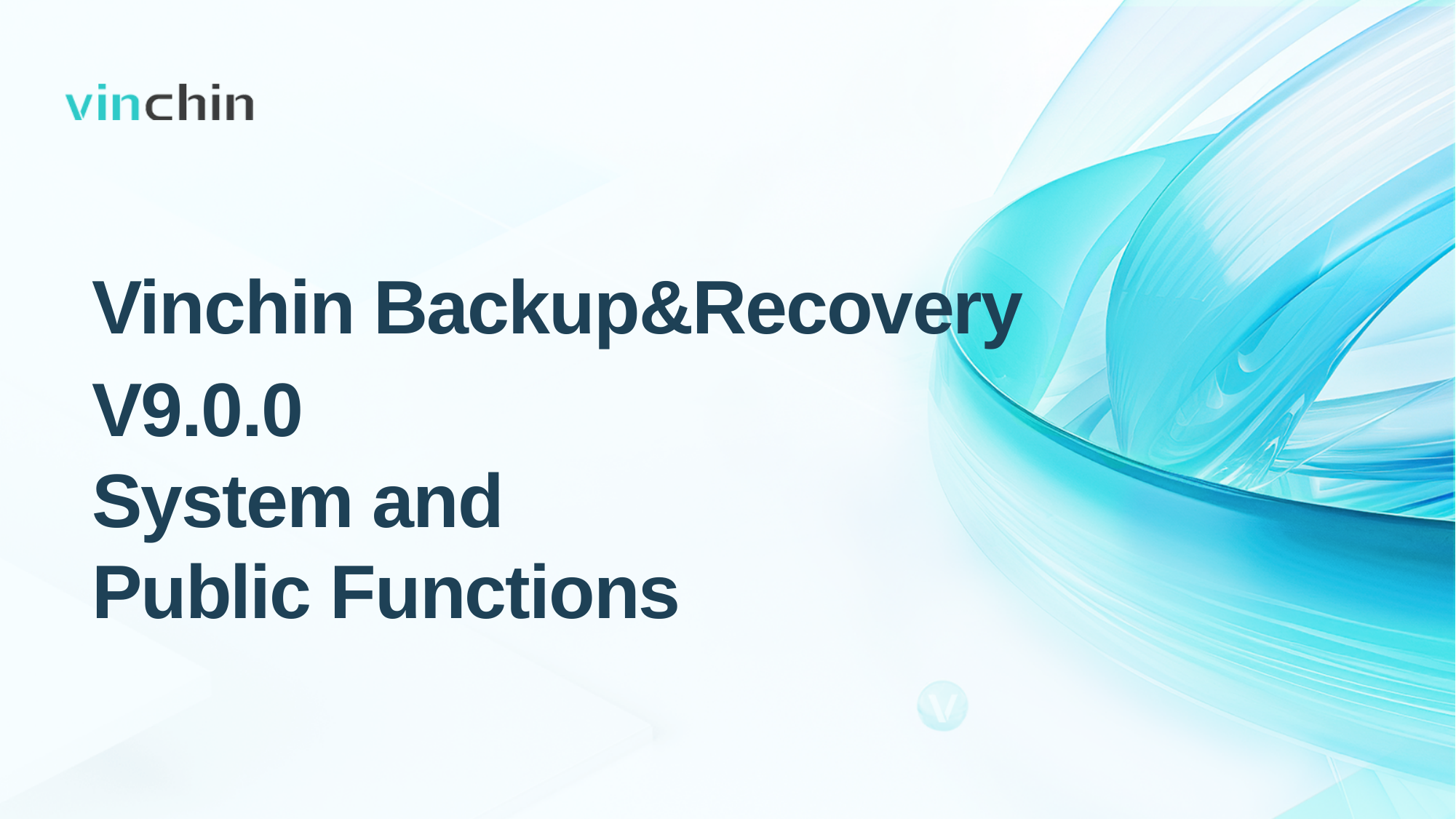

Vinchin Backup&Recovery
V9.0.0
System and Public Functions